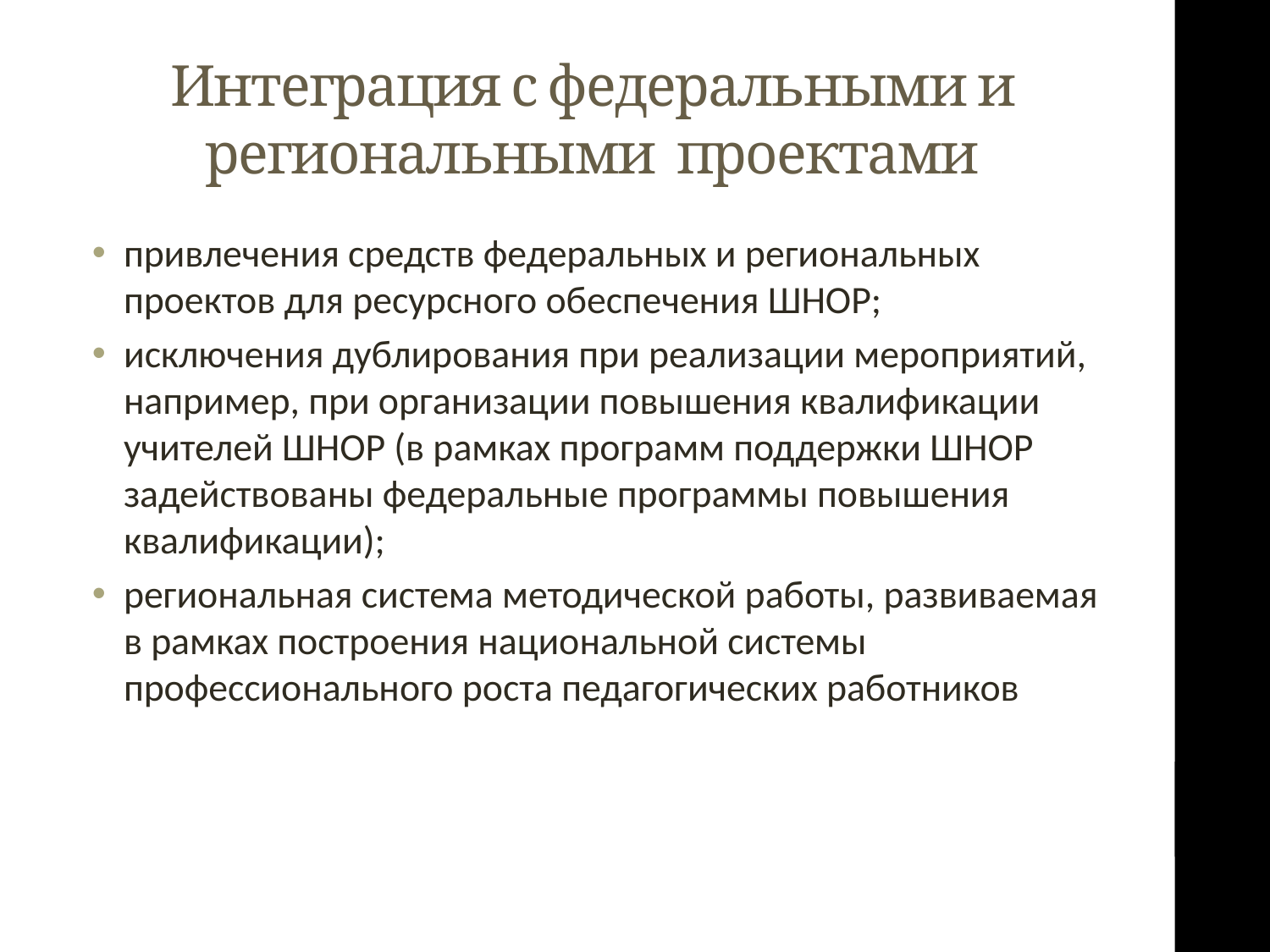

Интеграция с федеральными и региональными  проектами
привлечения средств федеральных и региональных проектов для ресурсного обеспечения ШНОР;
исключения дублирования при реализации мероприятий, например, при организации повышения квалификации учителей ШНОР (в рамках программ поддержки ШНОР задействованы федеральные программы повышения квалификации);
региональная система методической работы, развиваемая в рамках построения национальной системы профессионального роста педагогических работников